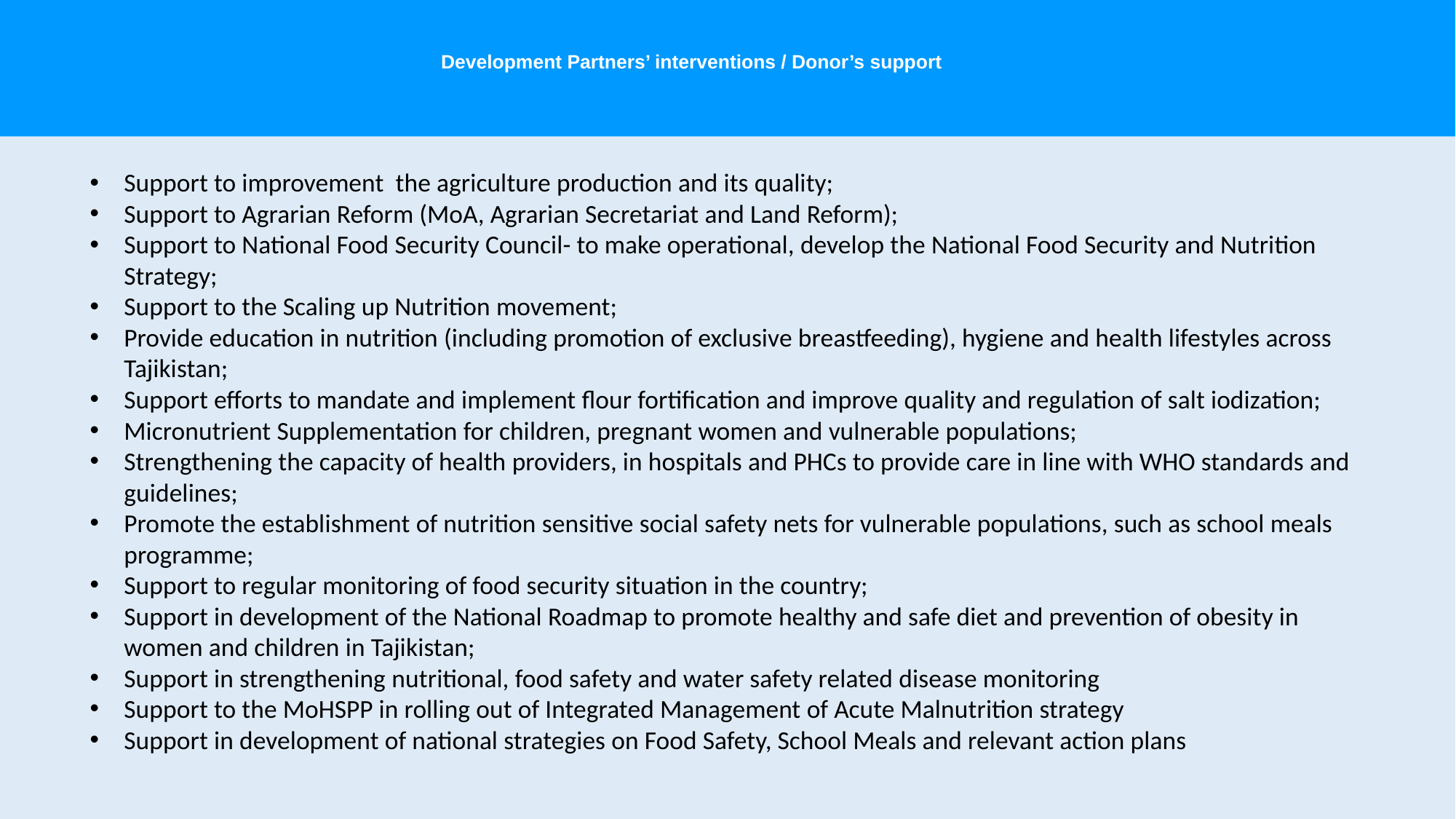

# Development Partners’ interventions / Donor’s support

Support to improvement  the agriculture production and its quality;
Support to Agrarian Reform (MoA, Agrarian Secretariat and Land Reform);
Support to National Food Security Council- to make operational, develop the National Food Security and Nutrition Strategy;
Support to the Scaling up Nutrition movement;
Provide education in nutrition (including promotion of exclusive breastfeeding), hygiene and health lifestyles across Tajikistan;
Support efforts to mandate and implement flour fortification and improve quality and regulation of salt iodization;
Micronutrient Supplementation for children, pregnant women and vulnerable populations;
Strengthening the capacity of health providers, in hospitals and PHCs to provide care in line with WHO standards and guidelines;
Promote the establishment of nutrition sensitive social safety nets for vulnerable populations, such as school meals programme;
Support to regular monitoring of food security situation in the country;
Support in development of the National Roadmap to promote healthy and safe diet and prevention of obesity in women and children in Tajikistan;
Support in strengthening nutritional, food safety and water safety related disease monitoring
Support to the MoHSPP in rolling out of Integrated Management of Acute Malnutrition strategy
Support in development of national strategies on Food Safety, School Meals and relevant action plans